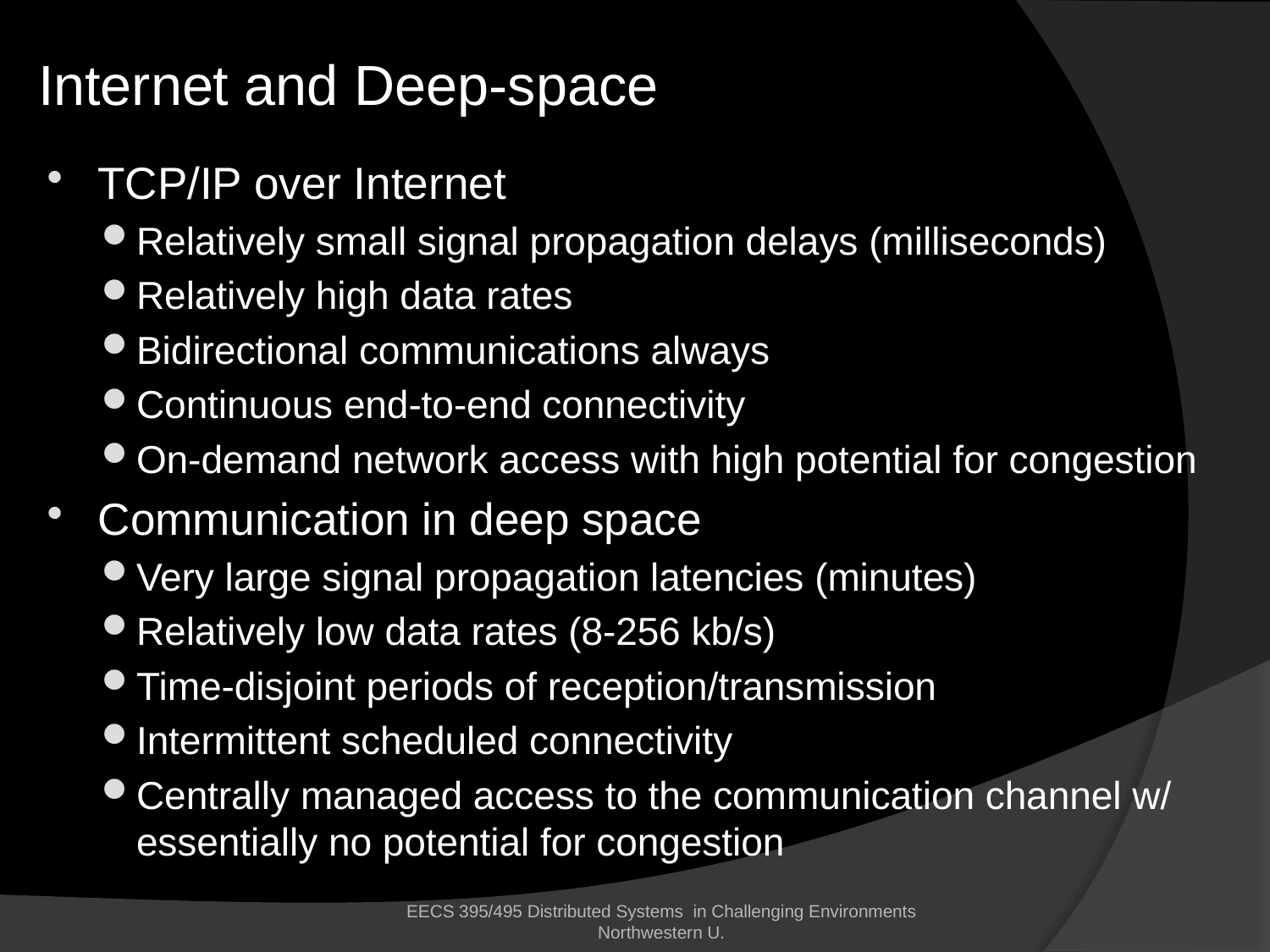

# Internet and Deep-space
TCP/IP over Internet
Relatively small signal propagation delays (milliseconds)
Relatively high data rates
Bidirectional communications always
Continuous end-to-end connectivity
On-demand network access with high potential for congestion
Communication in deep space
Very large signal propagation latencies (minutes)
Relatively low data rates (8-256 kb/s)
Time-disjoint periods of reception/transmission
Intermittent scheduled connectivity
Centrally managed access to the communication channel w/ essentially no potential for congestion